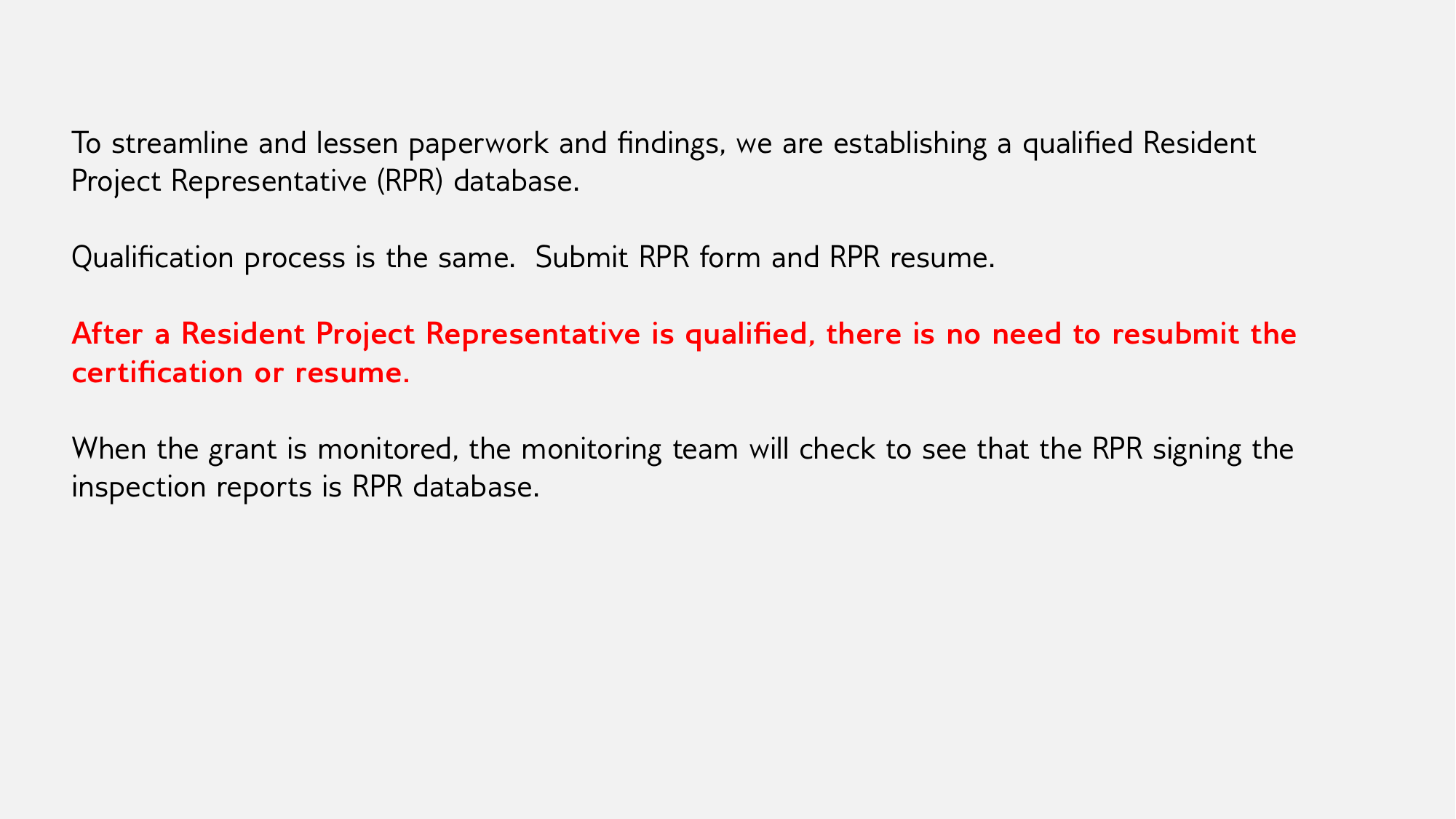

To streamline and lessen paperwork and findings, we are establishing a qualified Resident Project Representative (RPR) database.

Qualification process is the same.  Submit RPR form and RPR resume.

After a Resident Project Representative is qualified, there is no need to resubmit the certification or resume.

When the grant is monitored, the monitoring team will check to see that the RPR signing the inspection reports is RPR database.